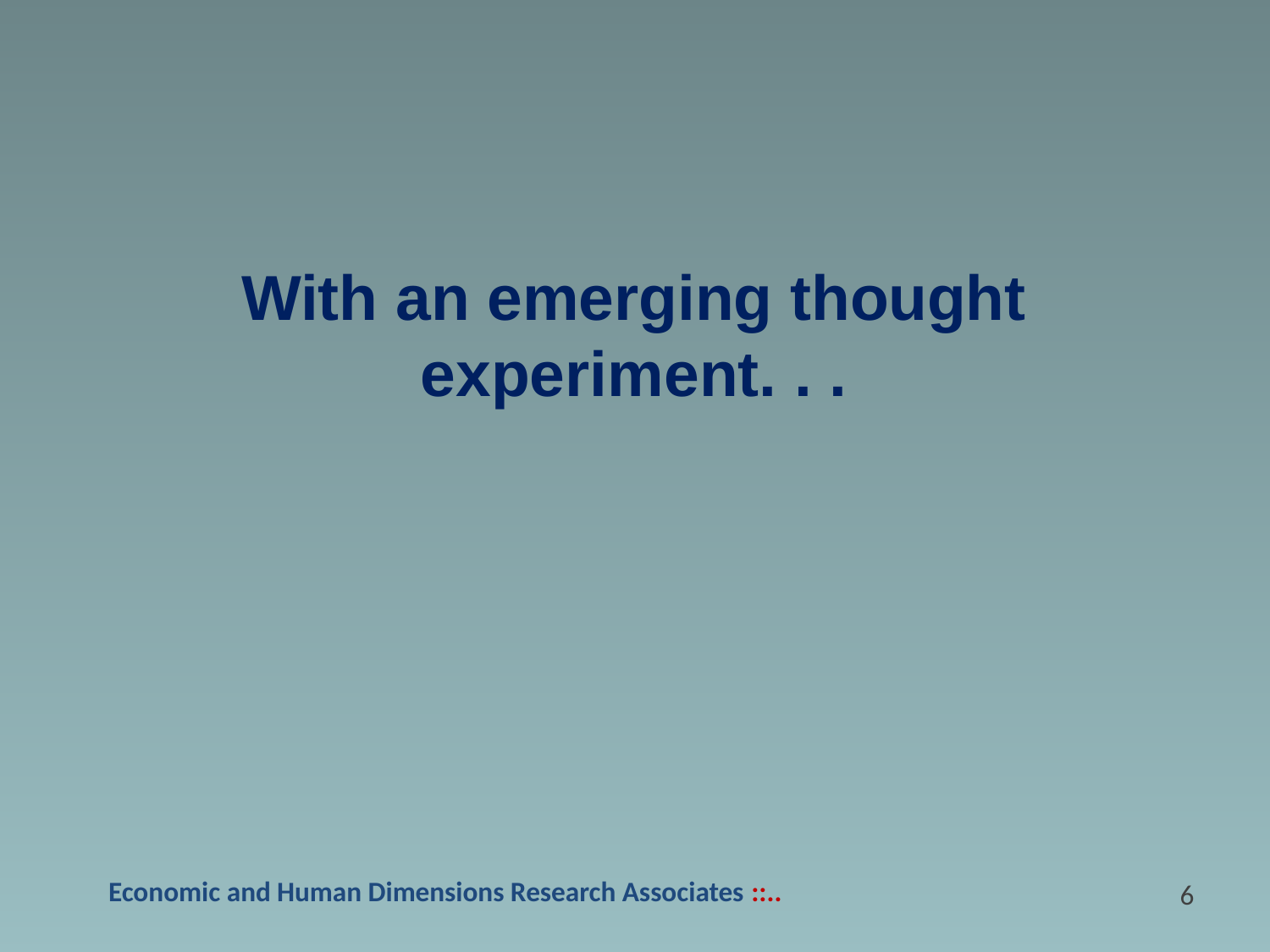

With an emerging thought experiment. . .
6